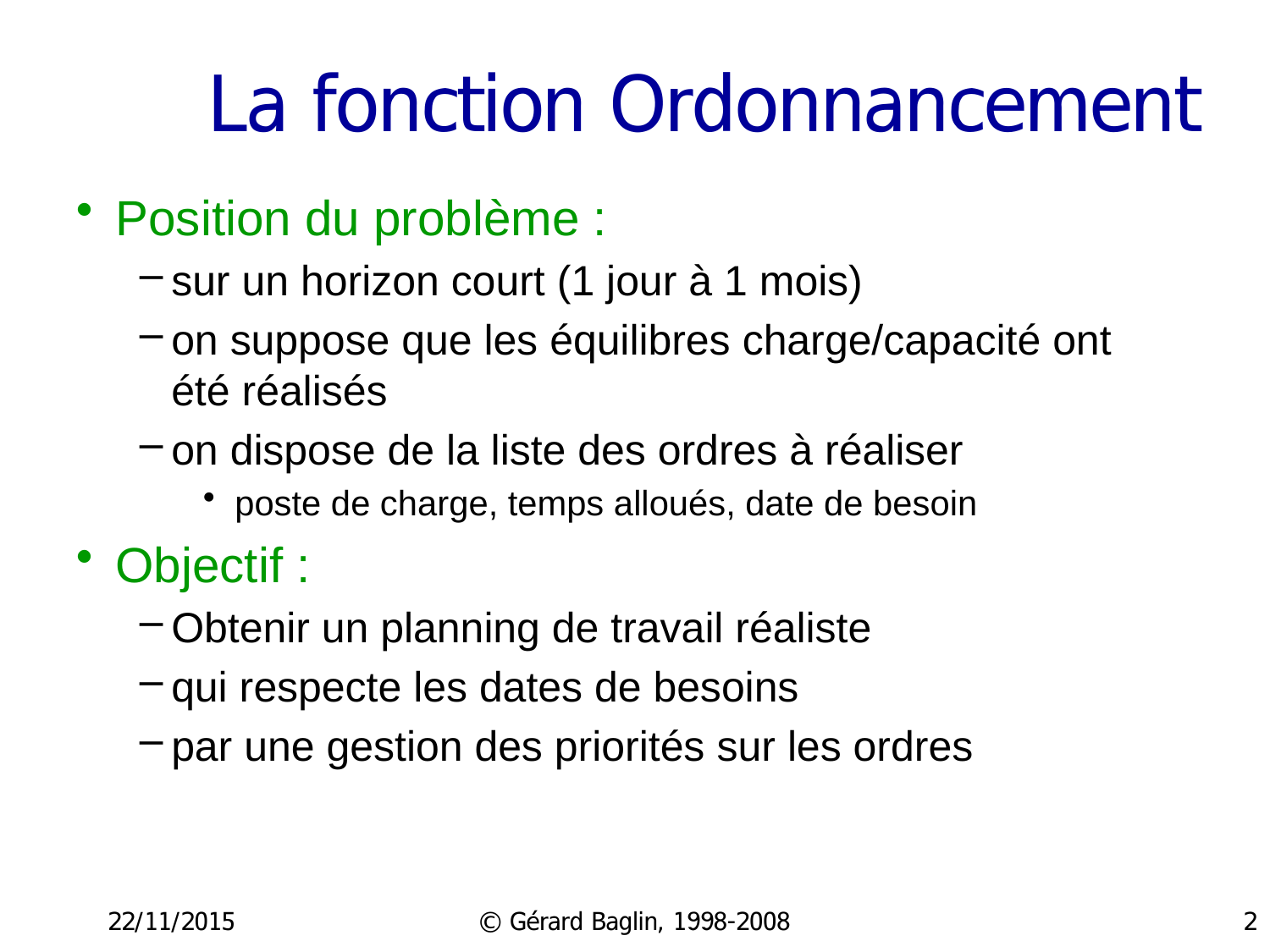

# La fonction Ordonnancement
Position du problème :
sur un horizon court (1 jour à 1 mois)
on suppose que les équilibres charge/capacité ont été réalisés
on dispose de la liste des ordres à réaliser
poste de charge, temps alloués, date de besoin
Objectif :
Obtenir un planning de travail réaliste
qui respecte les dates de besoins
par une gestion des priorités sur les ordres
22/11/2015
© Gérard Baglin, 1998-2008
2